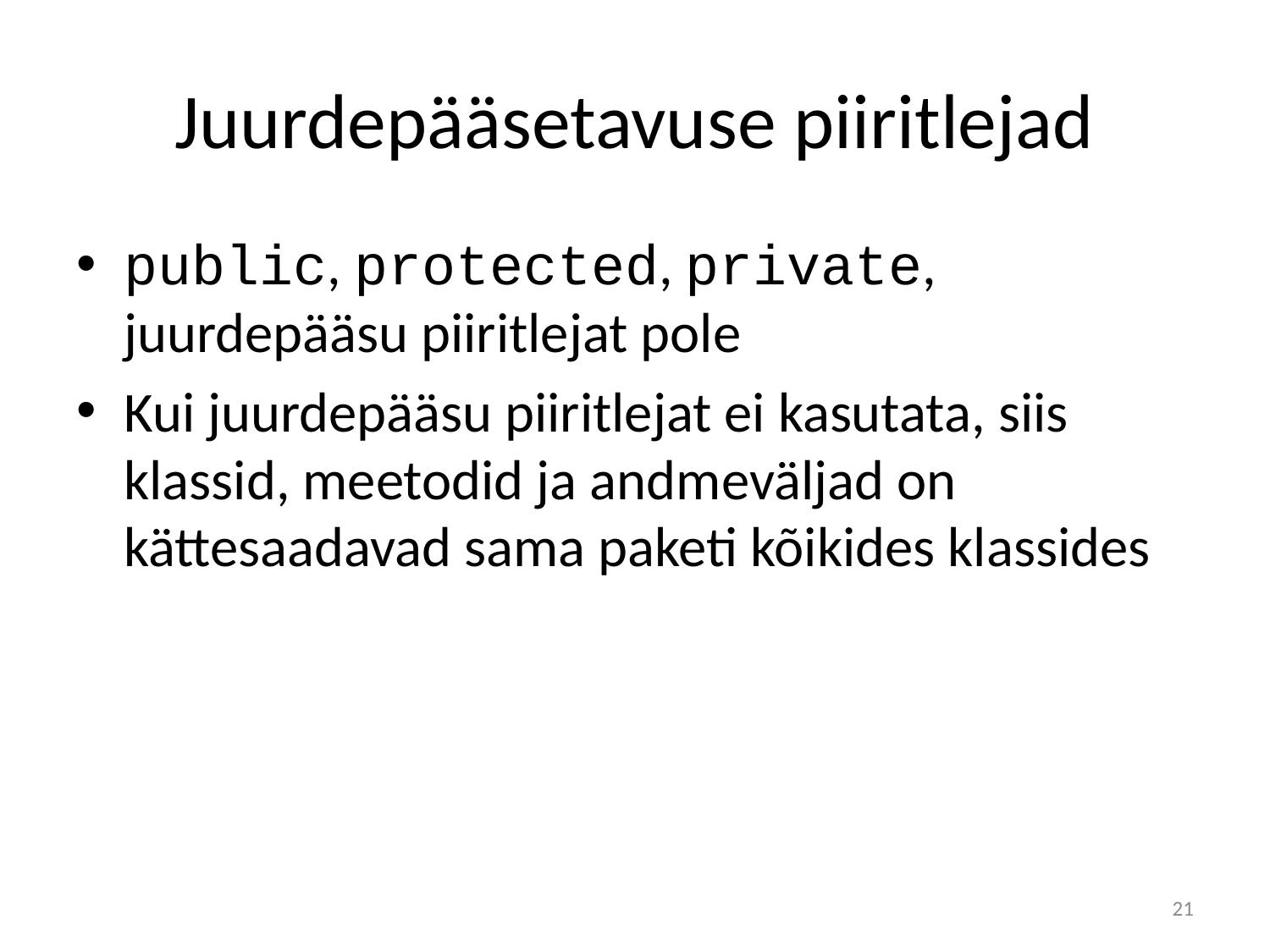

# Juurdepääsetavuse piiritlejad
public, protected, private, juurdepääsu piiritlejat pole
Kui juurdepääsu piiritlejat ei kasutata, siis klassid, meetodid ja andmeväljad on kättesaadavad sama paketi kõikides klassides

21